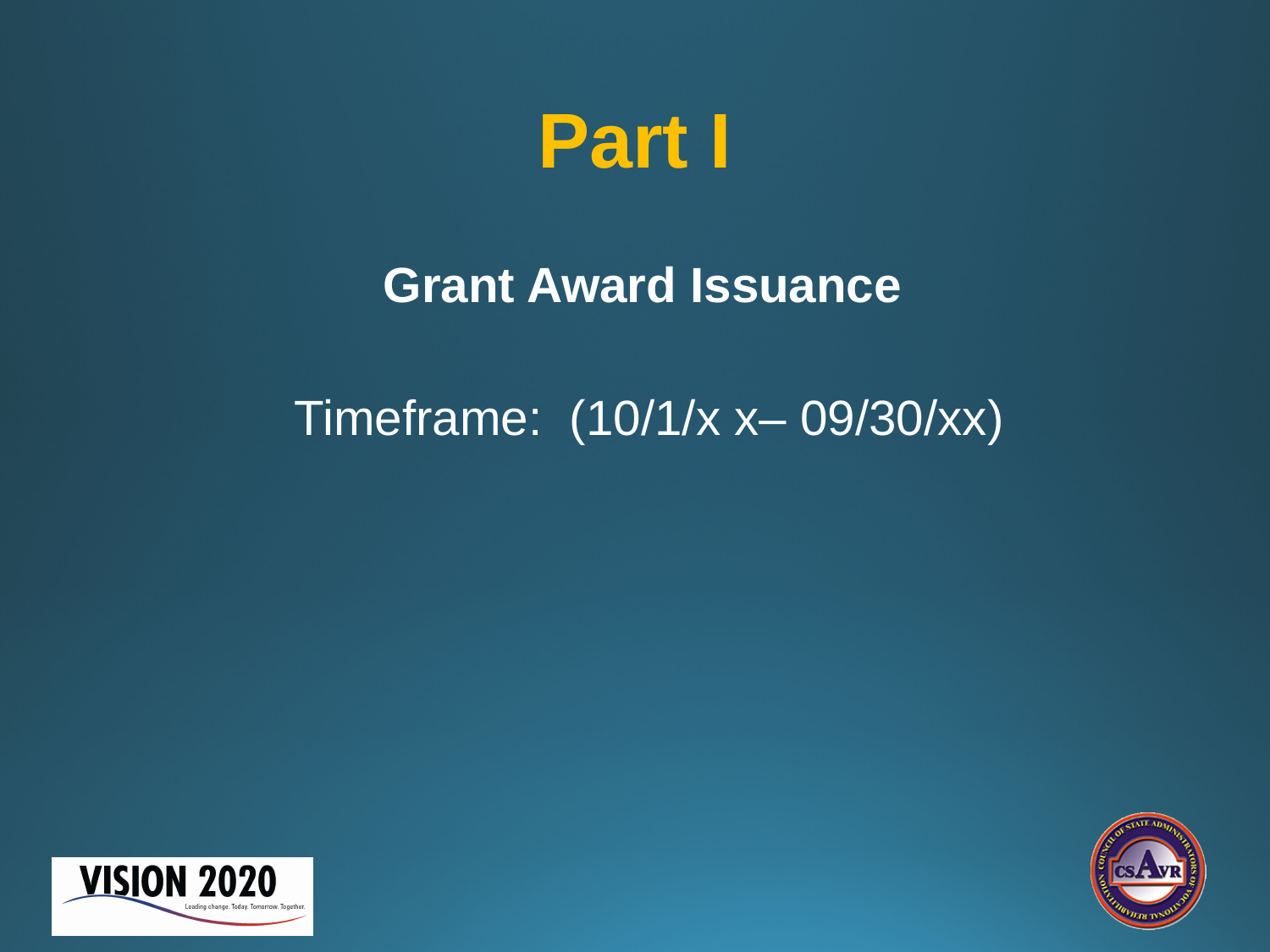

# Part I
Grant Award Issuance

Timeframe:  (10/1/x x– 09/30/xx)